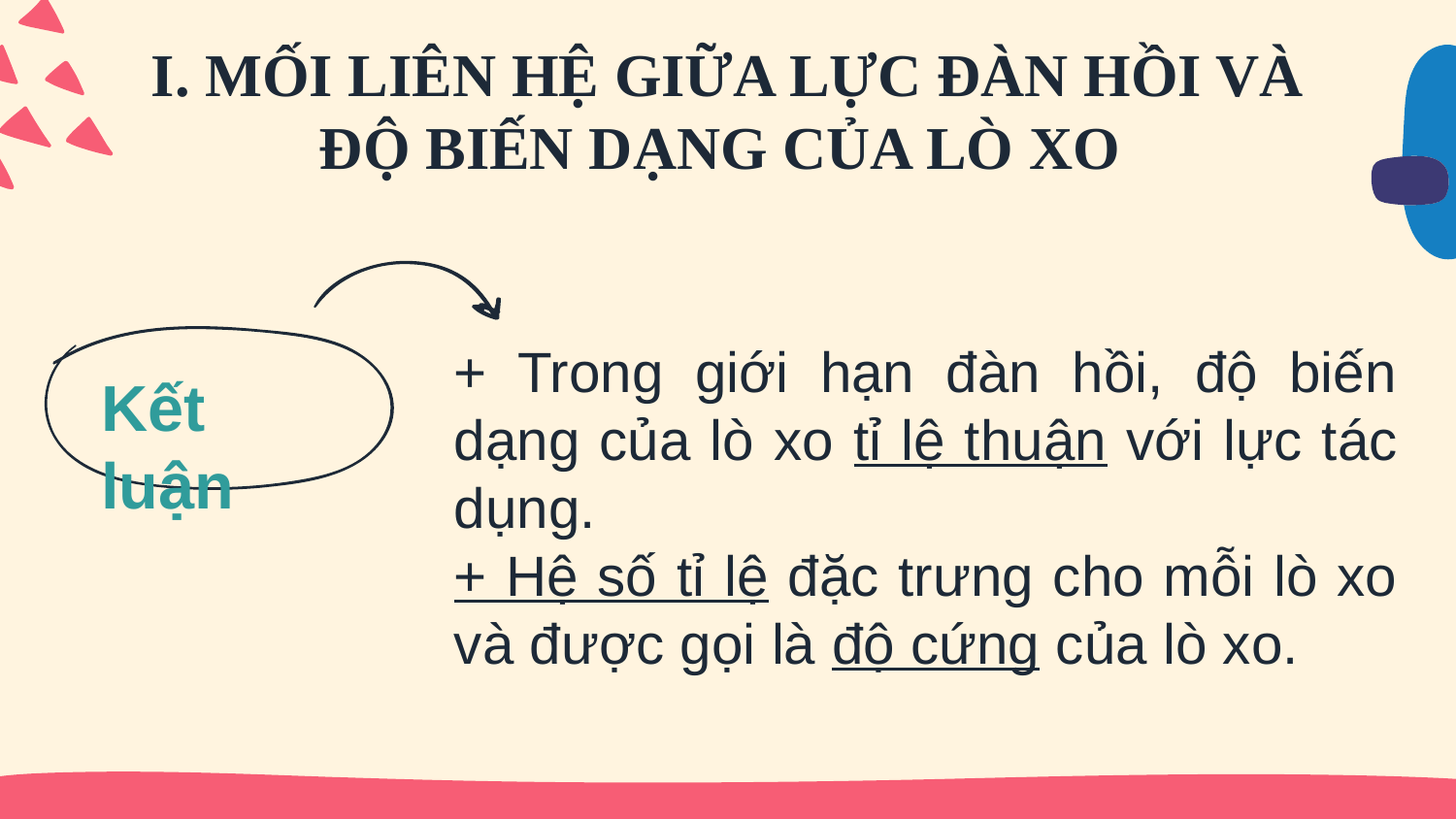

# I. MỐI LIÊN HỆ GIỮA LỰC ĐÀN HỒI VÀ ĐỘ BIẾN DẠNG CỦA LÒ XO

Kết luận
+ Trong giới hạn đàn hồi, độ biến dạng của lò xo tỉ lệ thuận với lực tác dụng.
+ Hệ số tỉ lệ đặc trưng cho mỗi lò xo và được gọi là độ cứng của lò xo.